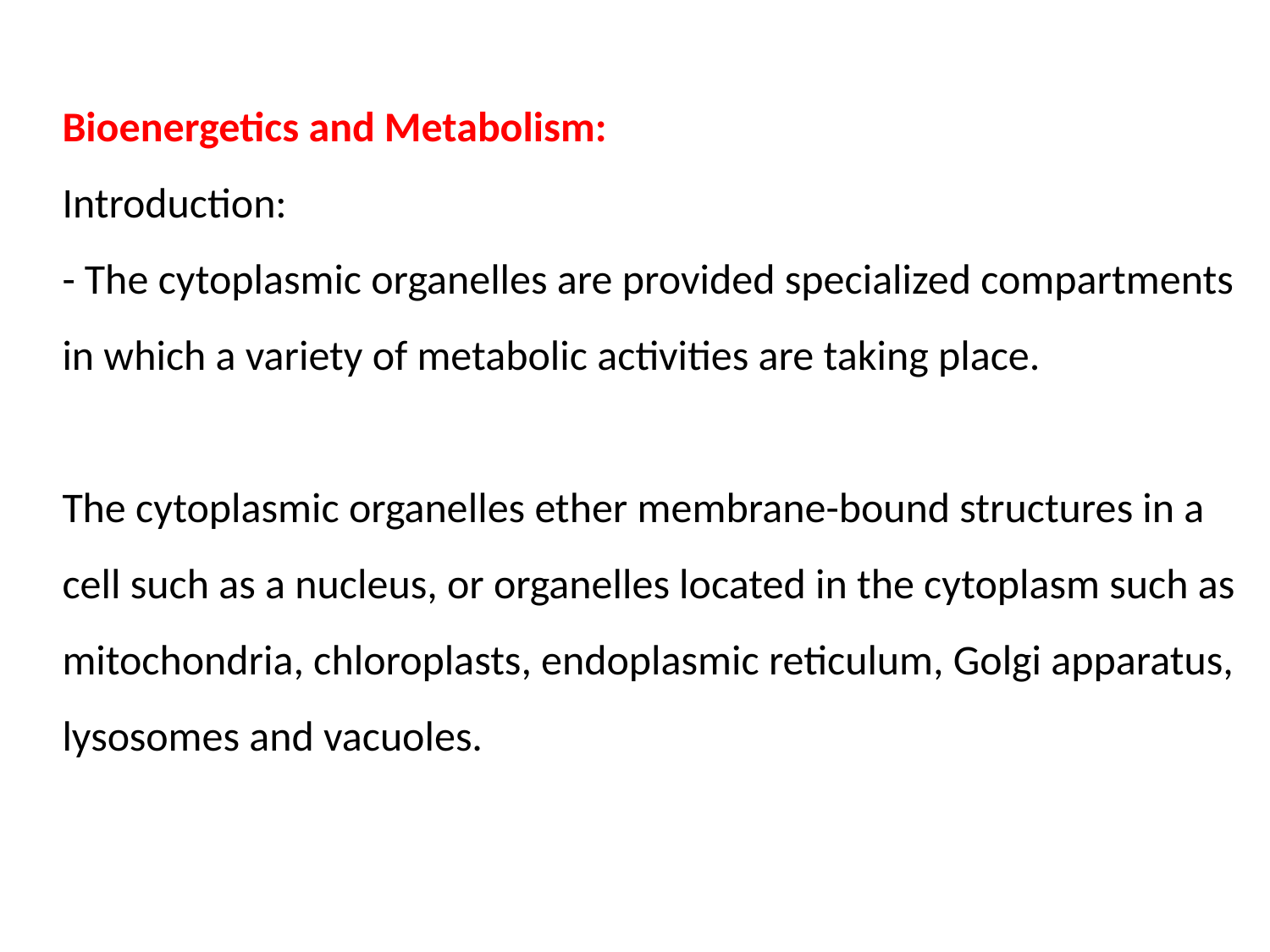

# Bioenergetics and Metabolism: Introduction: - The cytoplasmic organelles are provided specialized compartments in which a variety of metabolic activities are taking place. The cytoplasmic organelles ether membrane-bound structures in a cell such as a nucleus, or organelles located in the cytoplasm such as mitochondria, chloroplasts, endoplasmic reticulum, Golgi apparatus, lysosomes and vacuoles.